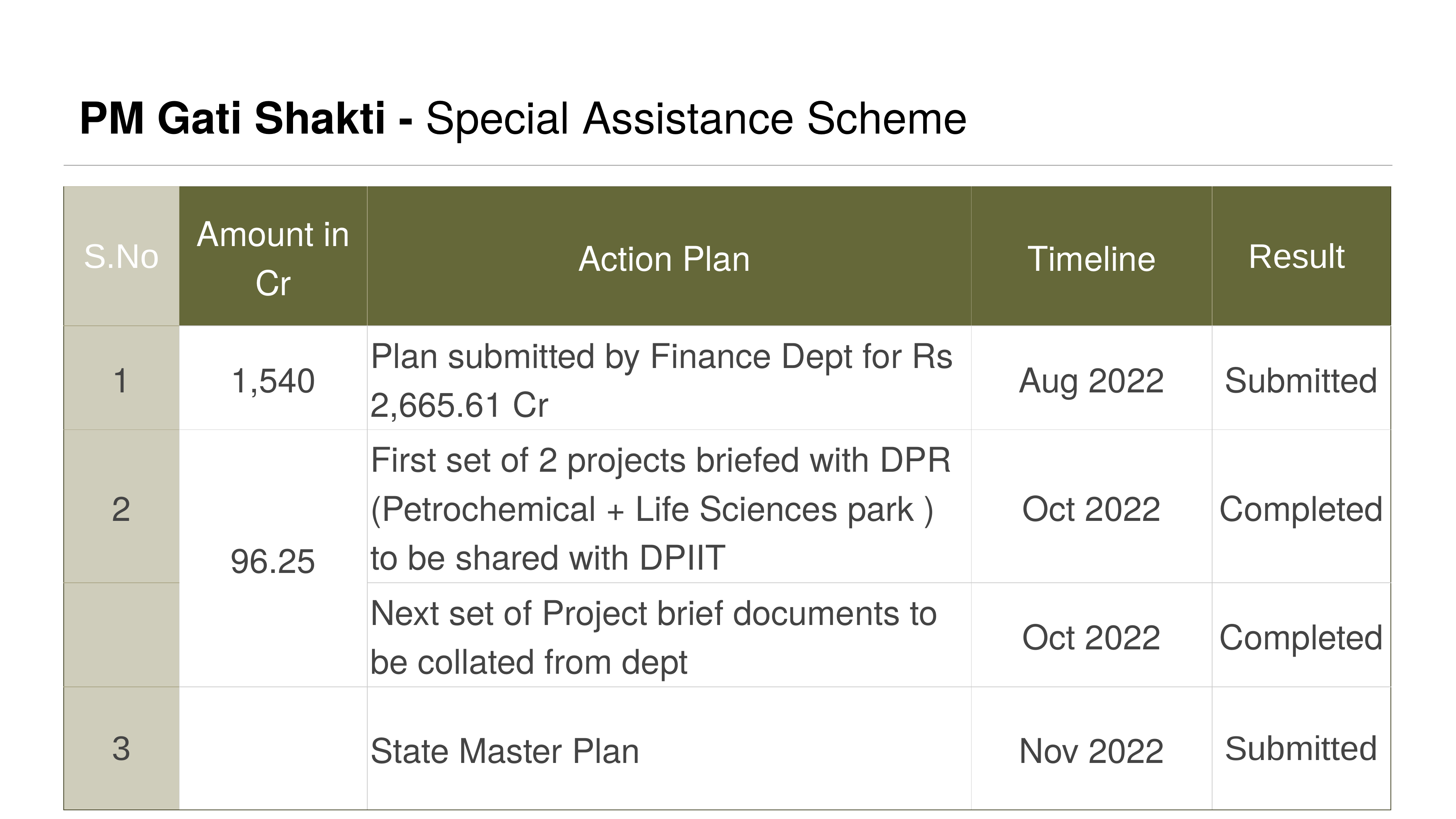

# PM Gati Shakti - Special Assistance Scheme
| S.No | Amount in Cr | Action Plan | Timeline | Result |
| --- | --- | --- | --- | --- |
| 1 | 1,540 | Plan submitted by Finance Dept for Rs 2,665.61 Cr | Aug 2022 | Submitted |
| 2 | 96.25 | First set of 2 projects briefed with DPR (Petrochemical + Life Sciences park ) to be shared with DPIIT | Oct 2022 | Completed |
|  |  | Next set of Project brief documents to be collated from dept | Oct 2022 | Completed |
| 3 |  | State Master Plan | Nov 2022 | Submitted |